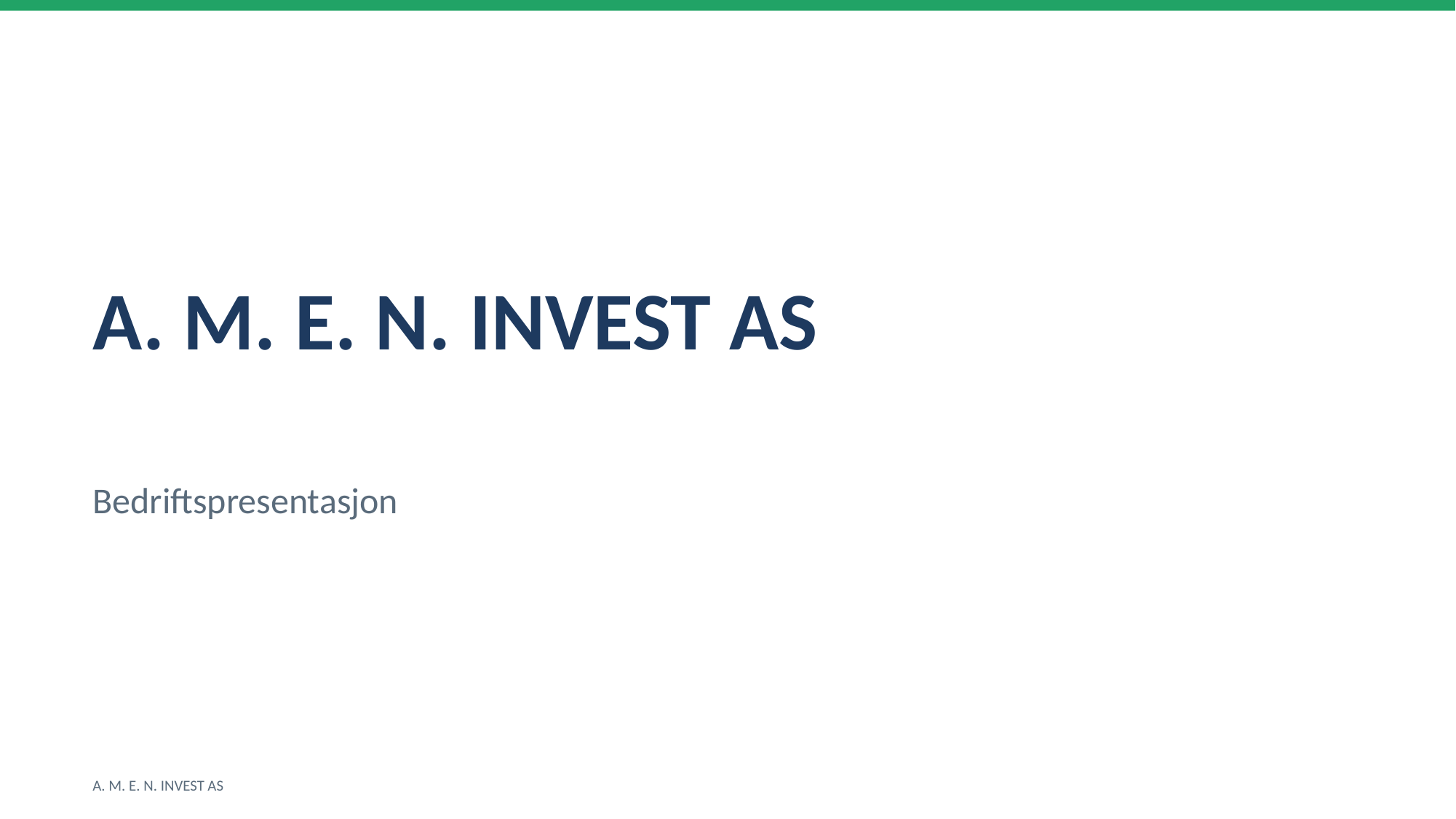

A. M. E. N. INVEST AS
Bedriftspresentasjon
A. M. E. N. INVEST AS